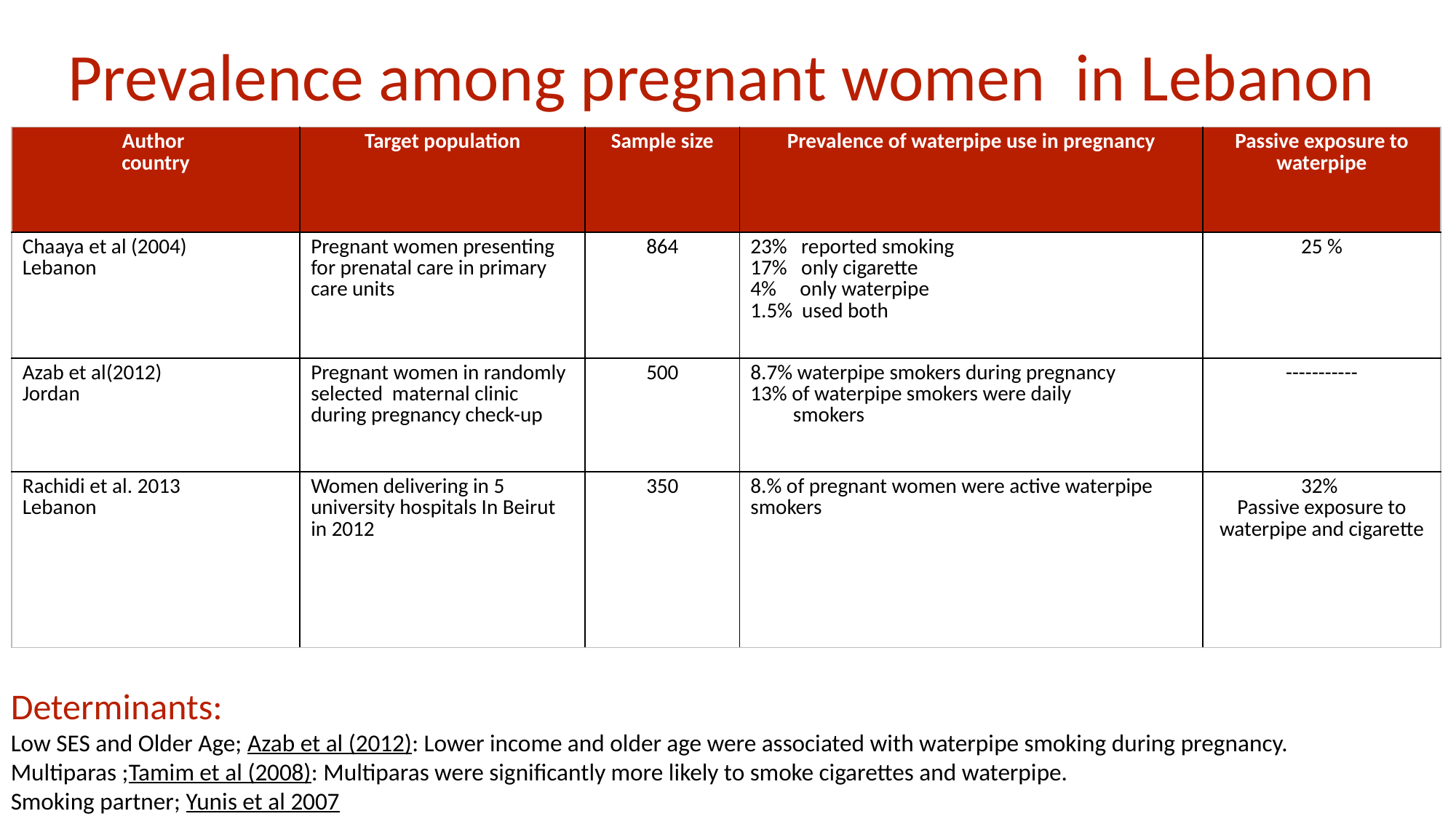

# Prevalence among pregnant women  in Lebanon
| Author country | Target population | Sample size | Prevalence of waterpipe use in pregnancy | Passive exposure to waterpipe |
| --- | --- | --- | --- | --- |
| Chaaya et al (2004) Lebanon | Pregnant women presenting for prenatal care in primary care units | 864 | 23% reported smoking 17% only cigarette 4% only waterpipe 1.5% used both | 25 % |
| Azab et al(2012) Jordan | Pregnant women in randomly selected maternal clinic during pregnancy check-up | 500 | 8.7% waterpipe smokers during pregnancy 13% of waterpipe smokers were daily smokers | ----------- |
| Rachidi et al. 2013 Lebanon | Women delivering in 5 university hospitals In Beirut in 2012 | 350 | 8.% of pregnant women were active waterpipe smokers | 32% Passive exposure to waterpipe and cigarette |
Determinants:
Low SES and Older Age; Azab et al (2012): Lower income and older age were associated with waterpipe smoking during pregnancy.
Multiparas ;Tamim et al (2008): Multiparas were significantly more likely to smoke cigarettes and waterpipe.
Smoking partner; Yunis et al 2007